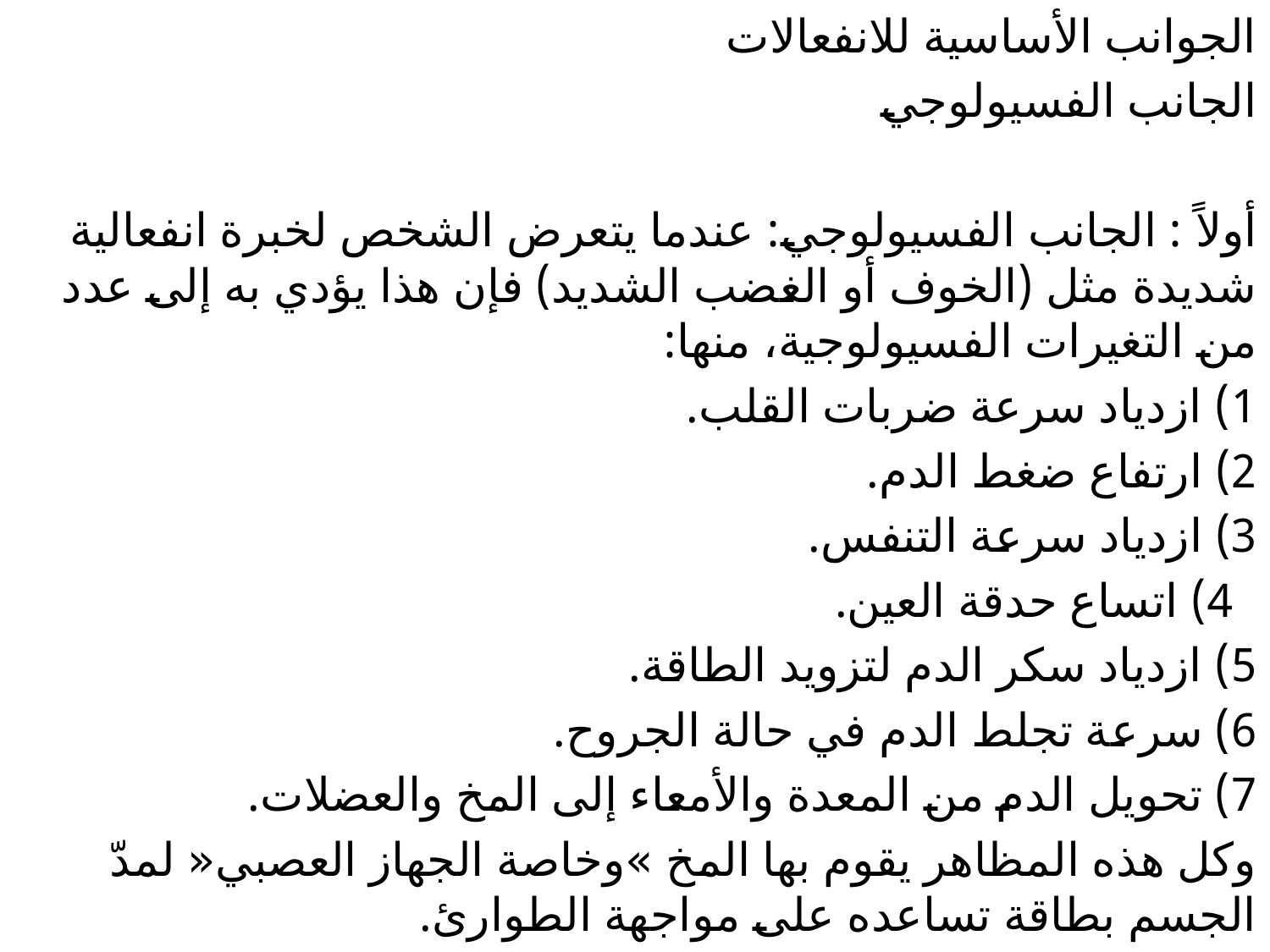

الجوانب الأساسية للانفعالات
الجانب الفسيولوجي

أولاً : الجانب الفسيولوجي: عندما يتعرض الشخص لخبرة انفعالية شديدة مثل (الخوف أو الغضب الشديد) فإن هذا يؤدي به إلى عدد من التغيرات الفسيولوجية، منها:
1) ازدياد سرعة ضربات القلب.
2) ارتفاع ضغط الدم.
3) ازدياد سرعة التنفس.
  4) اتساع حدقة العين.
5) ازدياد سكر الدم لتزويد الطاقة.
6) سرعة تجلط الدم في حالة الجروح.
7) تحويل الدم من المعدة والأمعاء إلى المخ والعضلات.
وكل هذه المظاهر يقوم بها المخ »وخاصة الجهاز العصبي« لمدّ الجسم بطاقة تساعده على مواجهة الطوارئ.